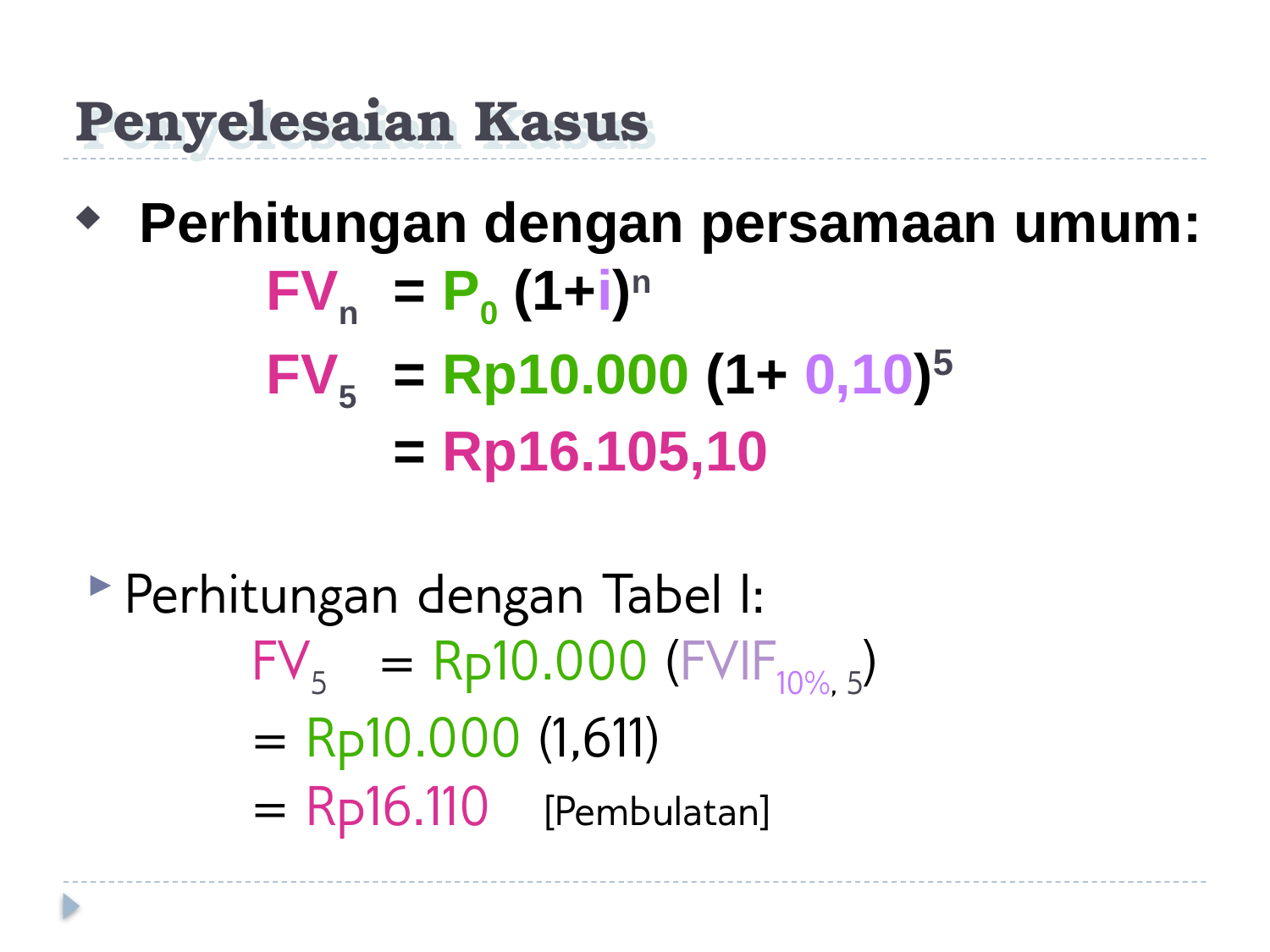

# Penyelesaian Kasus
Perhitungan dengan persamaan umum:	FVn 	= P0 (1+i)n 					FV5 	= Rp10.000 (1+ 0,10)5				= Rp16.105,10
Perhitungan dengan Tabel I:				FV5 	= Rp10.000 (FVIF10%, 5)				= Rp10.000 (1,611)					= Rp16.110	   [Pembulatan]